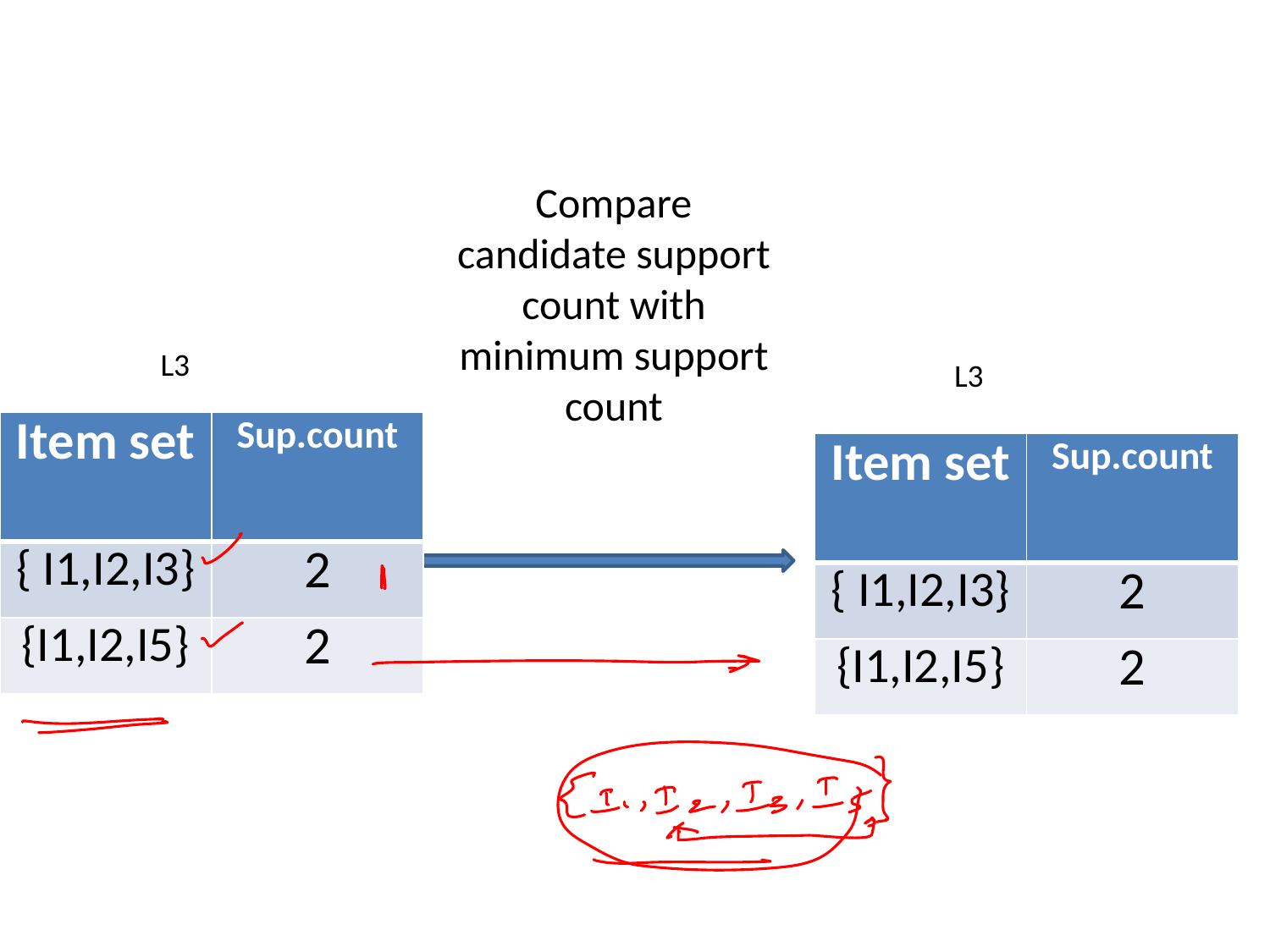

Compare candidate support count with minimum support count
L3
L3
| Item set | Sup.count |
| --- | --- |
| { I1,I2,I3} | 2 |
| {I1,I2,I5} | 2 |
| Item set | Sup.count |
| --- | --- |
| { I1,I2,I3} | 2 |
| {I1,I2,I5} | 2 |